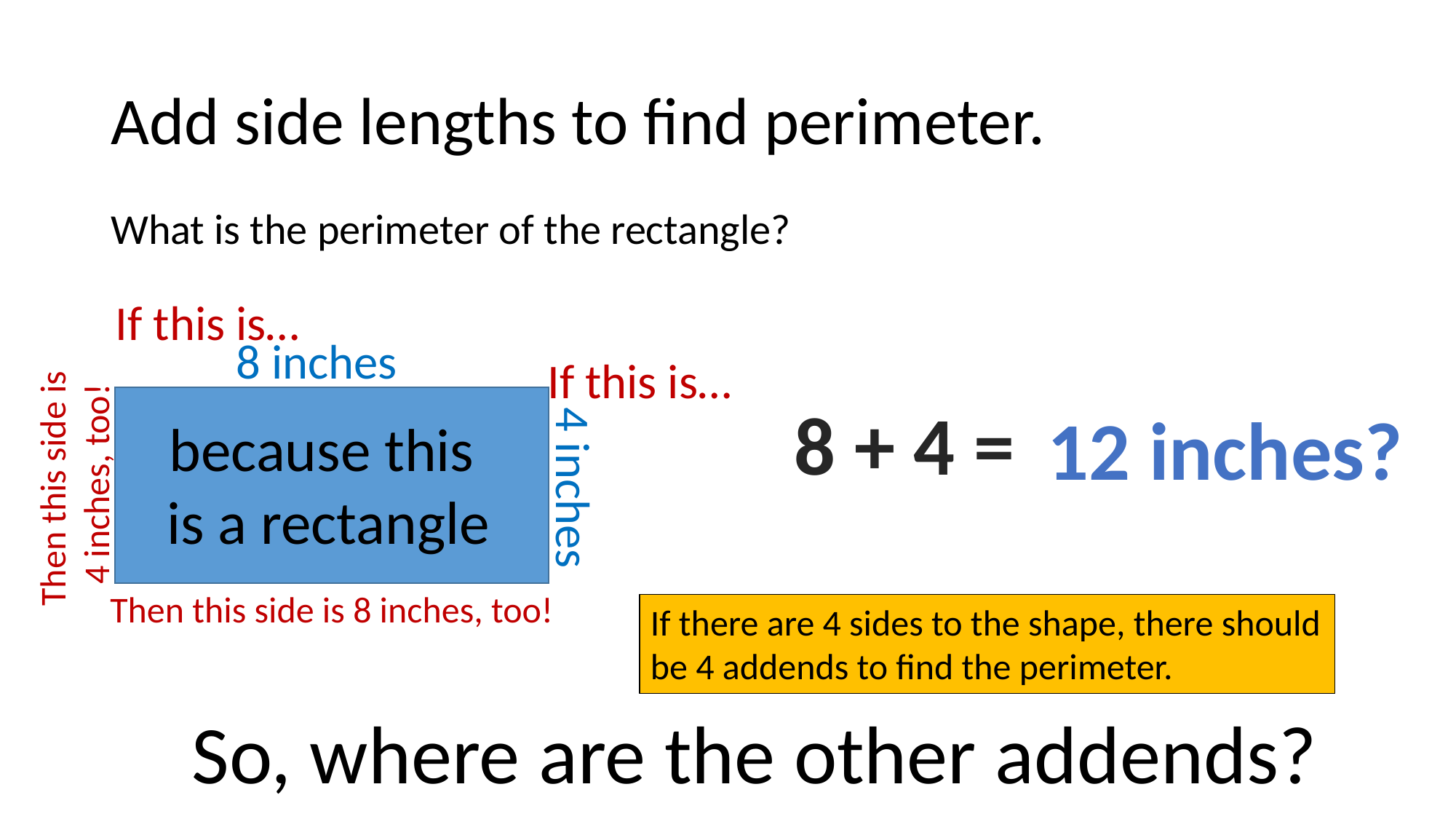

# Add side lengths to find perimeter.
What is the perimeter of the rectangle?
If this is…
8 inches
If this is…

8 + 4 =
12 inches?
because this
is a rectangle
Then this side is
4 inches, too!
4 inches
Then this side is 8 inches, too!
If there are 4 sides to the shape, there should be 4 addends to find the perimeter.
So, where are the other addends?